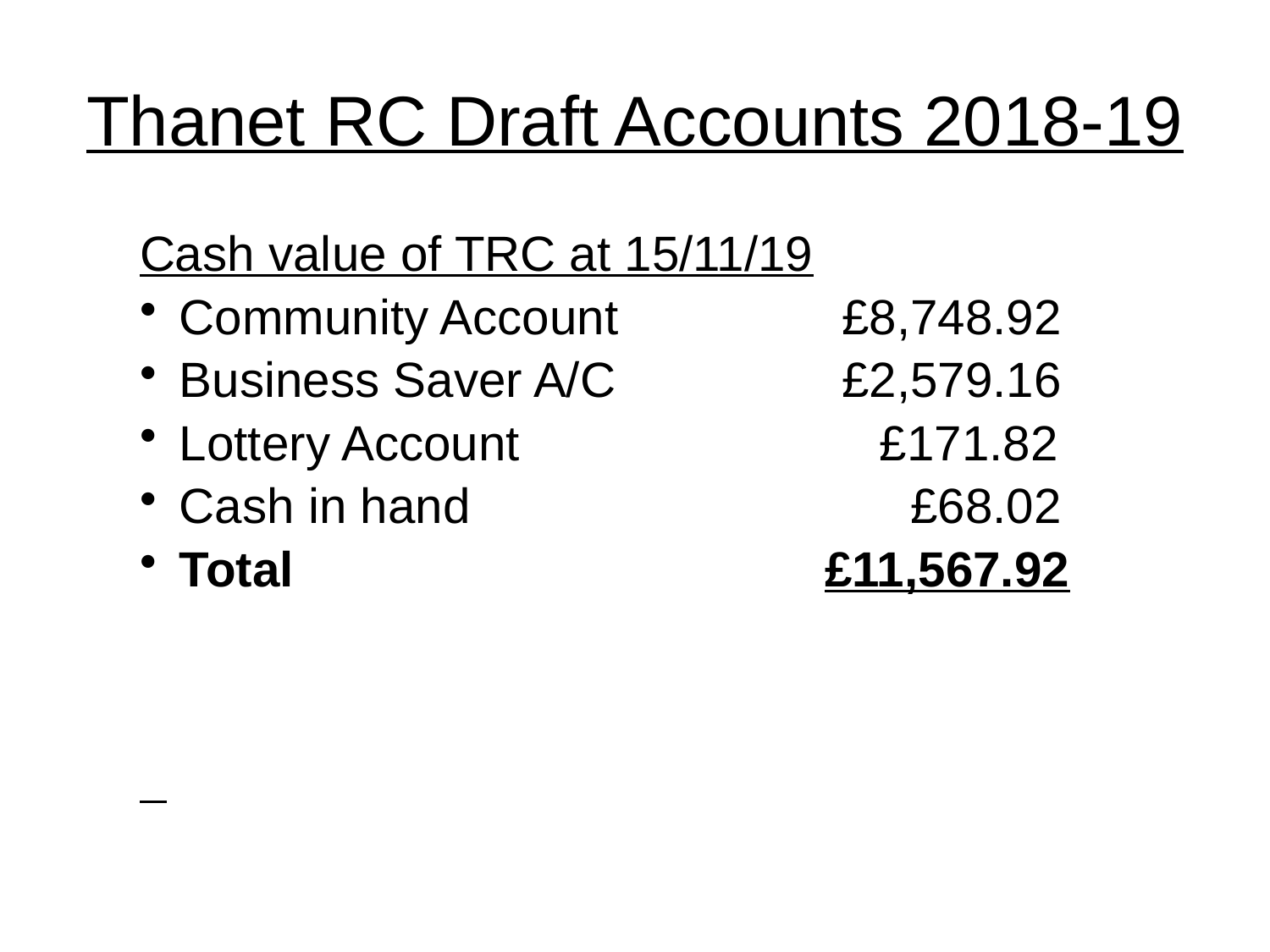

# Thanet RC Draft Accounts 2018-19
Cash value of TRC at 15/11/19
Community Account         	  £8,748.92
Business Saver A/C        	  £2,579.16
Lottery Account		              £171.82
Cash in hand		    	       £68.02
Total				          £11,567.92